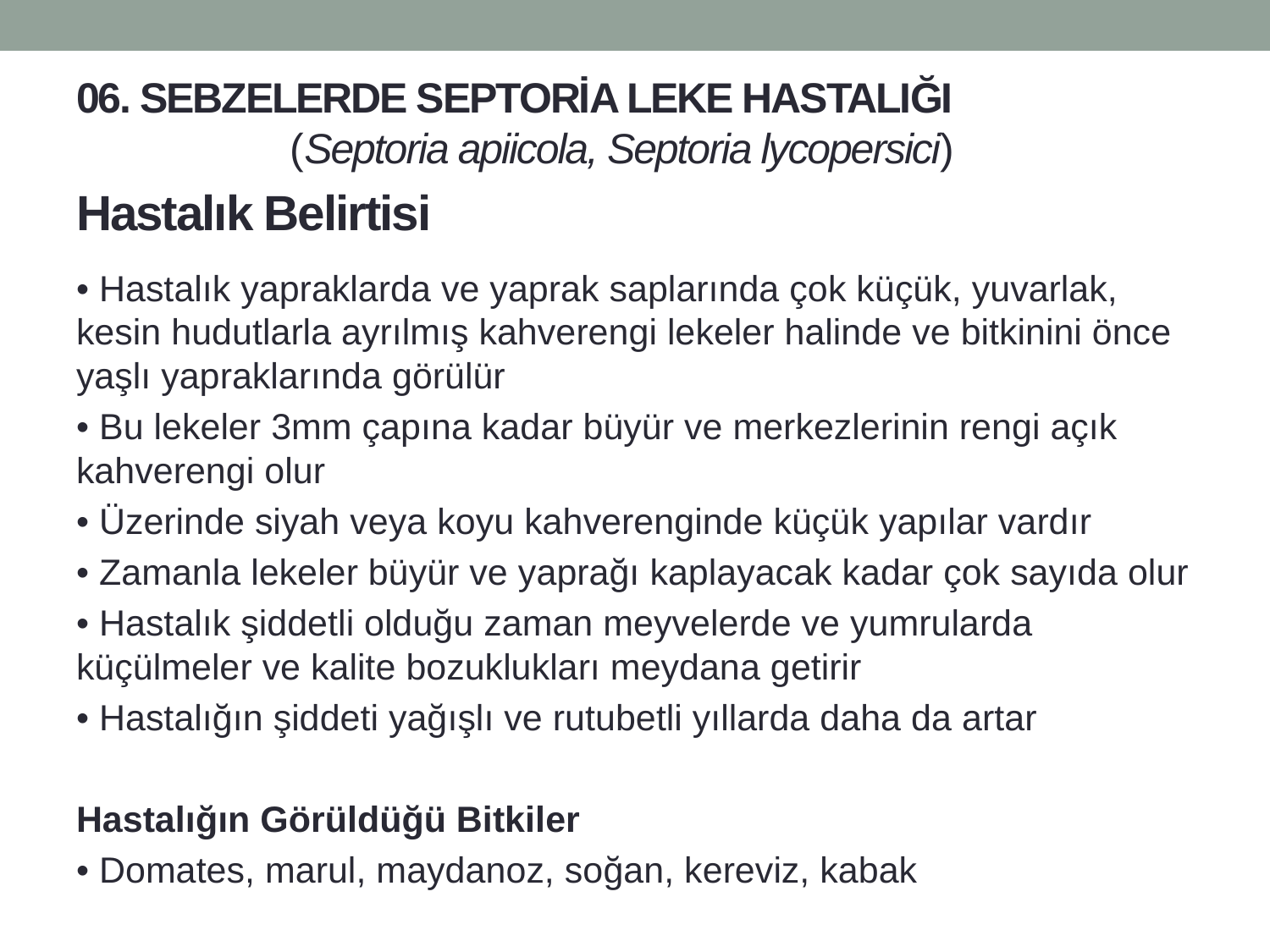

# 06. SEBZELERDE SEPTORİA LEKE HASTALIĞI (Septoria apiicola, Septoria lycopersici)
Hastalık Belirtisi
• Hastalık yapraklarda ve yaprak saplarında çok küçük, yuvarlak, kesin hudutlarla ayrılmış kahverengi lekeler halinde ve bitkinini önce yaşlı yapraklarında görülür
• Bu lekeler 3mm çapına kadar büyür ve merkezlerinin rengi açık kahverengi olur
• Üzerinde siyah veya koyu kahverenginde küçük yapılar vardır
• Zamanla lekeler büyür ve yaprağı kaplayacak kadar çok sayıda olur
• Hastalık şiddetli olduğu zaman meyvelerde ve yumrularda küçülmeler ve kalite bozuklukları meydana getirir
• Hastalığın şiddeti yağışlı ve rutubetli yıllarda daha da artar

Hastalığın Görüldüğü Bitkiler
• Domates, marul, maydanoz, soğan, kereviz, kabak